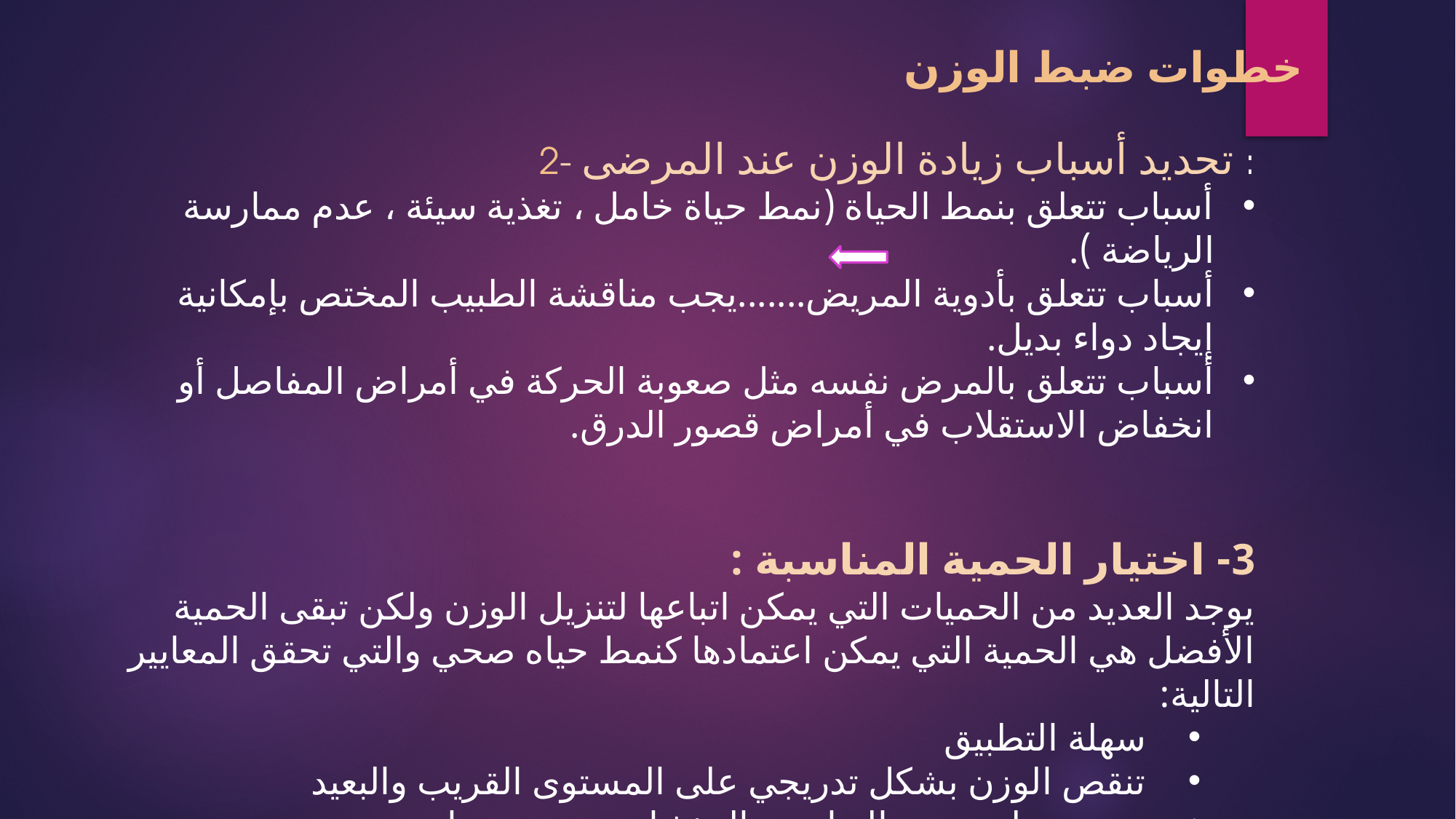

خطوات ضبط الوزن
2- تحديد أسباب زيادة الوزن عند المرضى :
أسباب تتعلق بنمط الحياة (نمط حياة خامل ، تغذية سيئة ، عدم ممارسة الرياضة ).
أسباب تتعلق بأدوية المريض.......يجب مناقشة الطبيب المختص بإمكانية إيجاد دواء بديل.
أسباب تتعلق بالمرض نفسه مثل صعوبة الحركة في أمراض المفاصل أو انخفاض الاستقلاب في أمراض قصور الدرق.

3- اختيار الحمية المناسبة :
يوجد العديد من الحميات التي يمكن اتباعها لتنزيل الوزن ولكن تبقى الحمية الأفضل هي الحمية التي يمكن اعتمادها كنمط حياه صحي والتي تحقق المعايير التالية:
سهلة التطبيق
تنقص الوزن بشكل تدريجي على المستوى القريب والبعيد
تحتوي على جميع العناصر والمغذيات بنسب متوازنة .